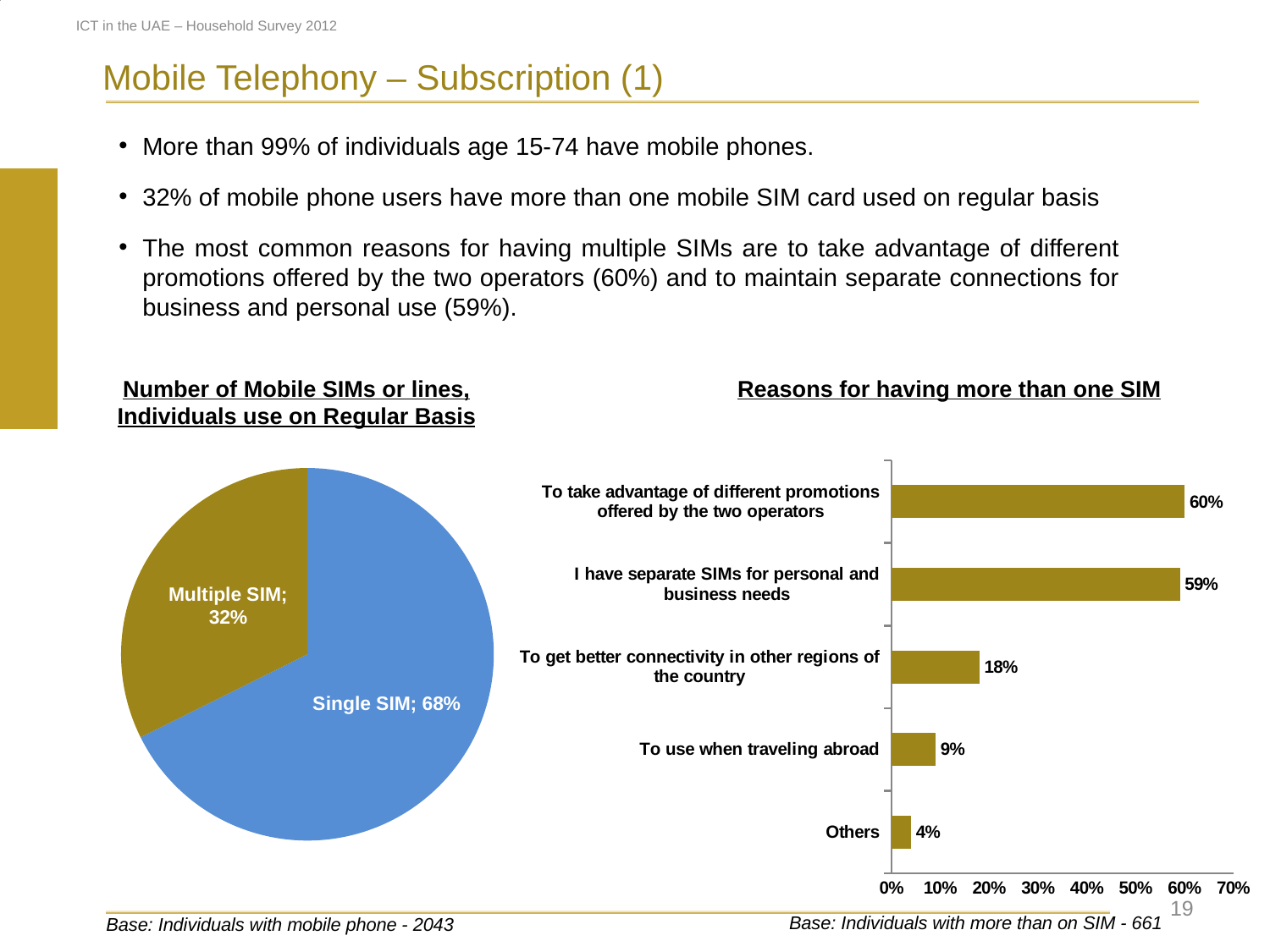

### Chart

| Category |  |
|---|---|
| Single SIM | 0.7200000000000006 |
| Multiple SIM | 0.2800000000000001 |
ICT in the UAE – Household Survey 2012
Mobile Telephony – Subscription (1)
More than 99% of individuals age 15-74 have mobile phones.
32% of mobile phone users have more than one mobile SIM card used on regular basis
The most common reasons for having multiple SIMs are to take advantage of different promotions offered by the two operators (60%) and to maintain separate connections for business and personal use (59%).
Number of Mobile SIMs or lines, Individuals use on Regular Basis
Reasons for having more than one SIM

### Chart

| Category | 2012 |
|---|---|
| Single SIM | 0.6764561918746941 |
| Multiple SIM | 0.3235438081253059 |

### Chart

| Category | 2012 |
|---|---|
| Others | 0.04000000000000002 |
| To use when traveling abroad | 0.09000000000000002 |
| To get better connectivity in other regions of the country | 0.18000000000000024 |
| I have separate SIMs for personal and business needs | 0.59 |
| To take advantage of different promotions offered by the two operators | 0.6000000000000006 |

[unsupported chart]

  19
Base: Individuals with more than on SIM - 661
Base: Individuals with mobile phone - 2043